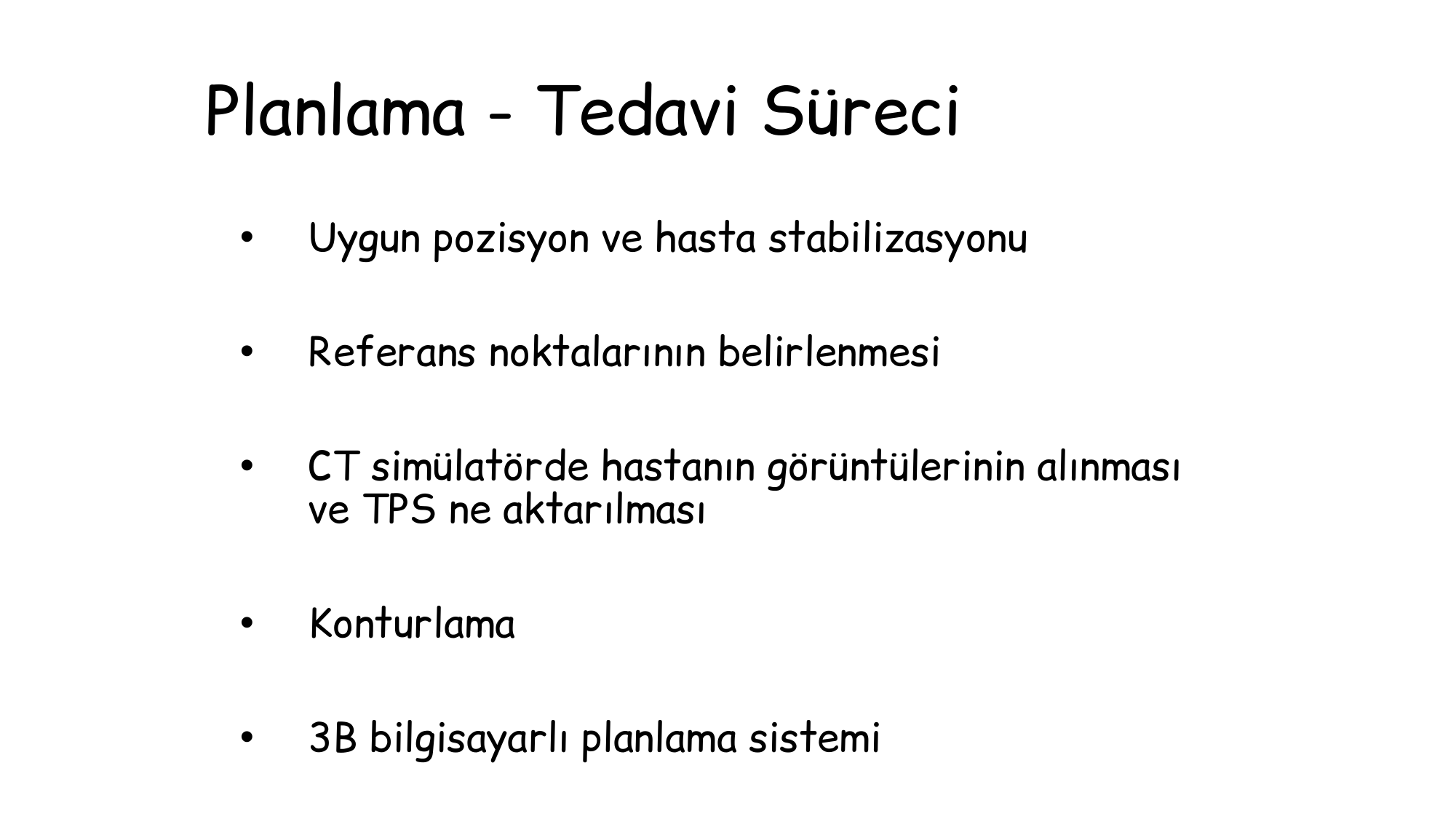

Planlama - Tedavi Süreci
Uygun pozisyon ve hasta stabilizasyonu

Referans noktalarının belirlenmesi

CT simülatörde hastanın görüntülerinin alınması ve TPS ne aktarılması

Konturlama

3B bilgisayarlı planlama sistemi